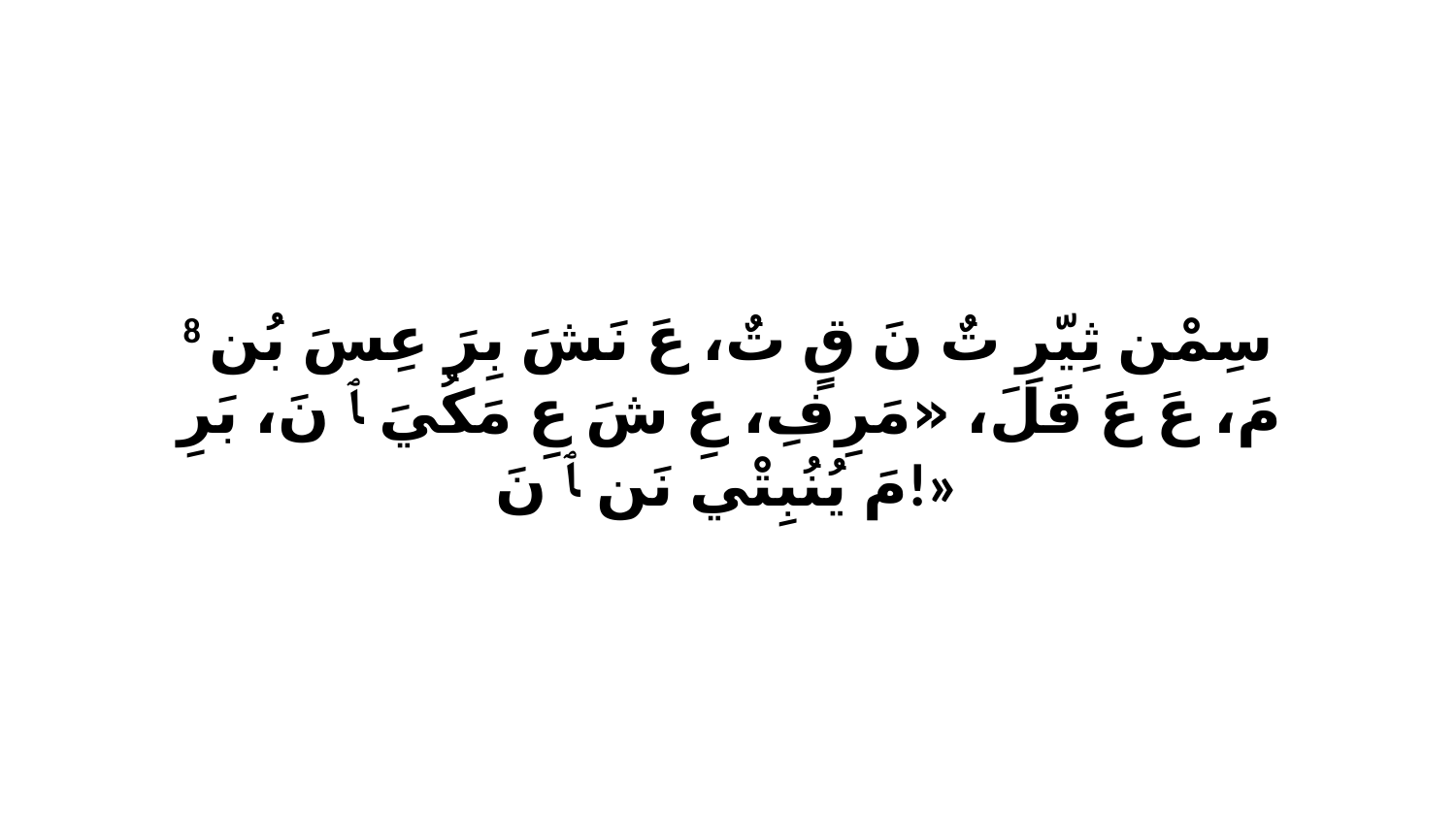

8 سِمْن ثِيّرِ تٌ نَ قٍ تٌ، عَ نَشَ بِرَ عِسَ بُن مَ، عَ عَ قَلَ، «مَرِفِ، عِ شَ عِ مَكُيَ ﭑ نَ، بَرِ مَ يُنُبِتْي نَن ﭑ نَ!»